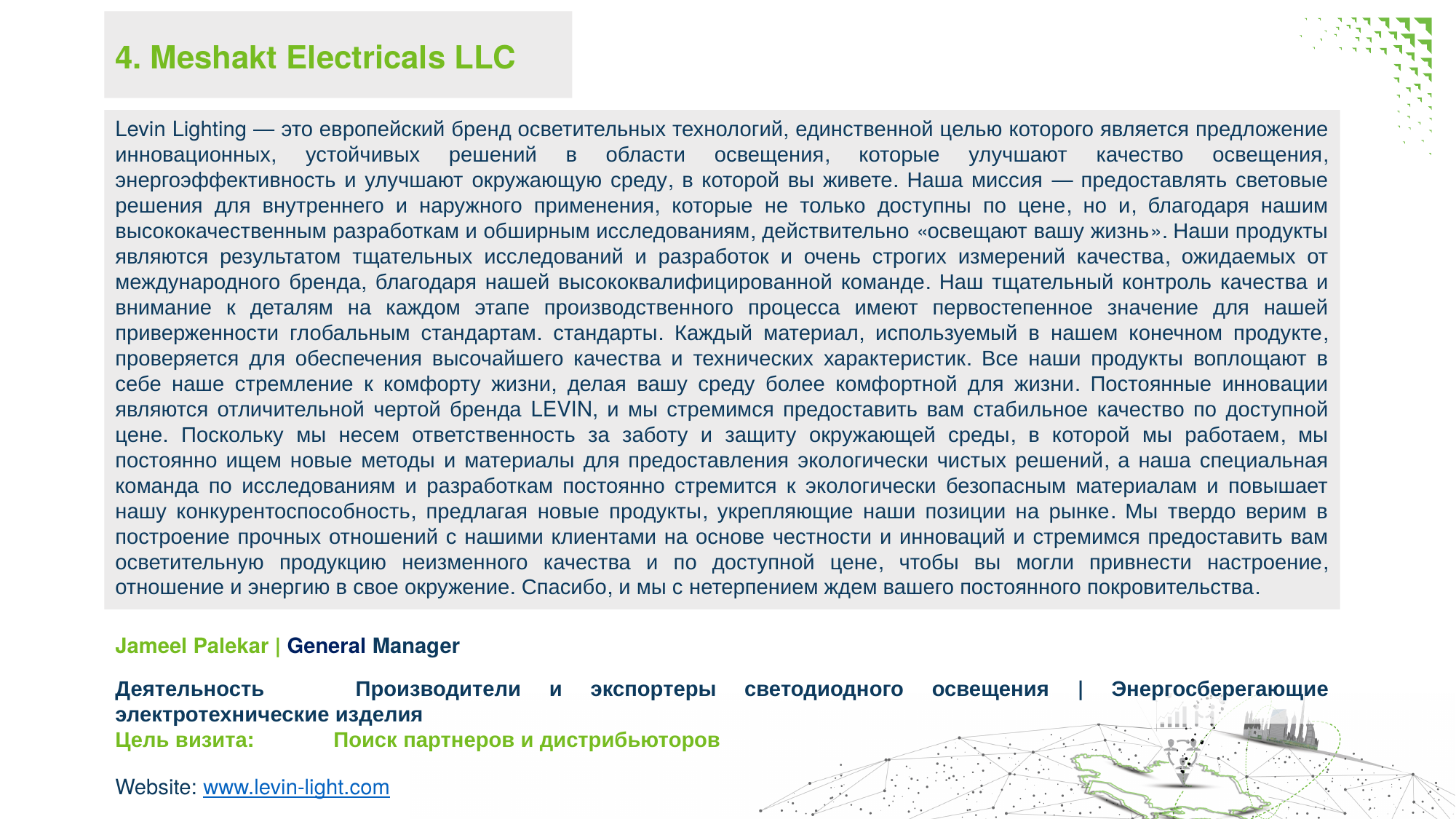

4. Meshakt Electricals LLC
Levin Lighting — это европейский бренд осветительных технологий, единственной целью которого является предложение инновационных, устойчивых решений в области освещения, которые улучшают качество освещения, энергоэффективность и улучшают окружающую среду, в которой вы живете. Наша миссия — предоставлять световые решения для внутреннего и наружного применения, которые не только доступны по цене, но и, благодаря нашим высококачественным разработкам и обширным исследованиям, действительно «освещают вашу жизнь». Наши продукты являются результатом тщательных исследований и разработок и очень строгих измерений качества, ожидаемых от международного бренда, благодаря нашей высококвалифицированной команде. Наш тщательный контроль качества и внимание к деталям на каждом этапе производственного процесса имеют первостепенное значение для нашей приверженности глобальным стандартам. стандарты. Каждый материал, используемый в нашем конечном продукте, проверяется для обеспечения высочайшего качества и технических характеристик. Все наши продукты воплощают в себе наше стремление к комфорту жизни, делая вашу среду более комфортной для жизни. Постоянные инновации являются отличительной чертой бренда LEVIN, и мы стремимся предоставить вам стабильное качество по доступной цене. Поскольку мы несем ответственность за заботу и защиту окружающей среды, в которой мы работаем, мы постоянно ищем новые методы и материалы для предоставления экологически чистых решений, а наша специальная команда по исследованиям и разработкам постоянно стремится к экологически безопасным материалам и повышает нашу конкурентоспособность, предлагая новые продукты, укрепляющие наши позиции на рынке. Мы твердо верим в построение прочных отношений с нашими клиентами на основе честности и инноваций и стремимся предоставить вам осветительную продукцию неизменного качества и по доступной цене, чтобы вы могли привнести настроение, отношение и энергию в свое окружение. Спасибо, и мы с нетерпением ждем вашего постоянного покровительства.

Деятельность 	Производители и экспортеры светодиодного освещения | Энергосберегающие электротехнические изделия
Цель визита: 	Поиск партнеров и дистрибьюторов

Website: www.levin-light.com
Jameel Palekar | General Manager